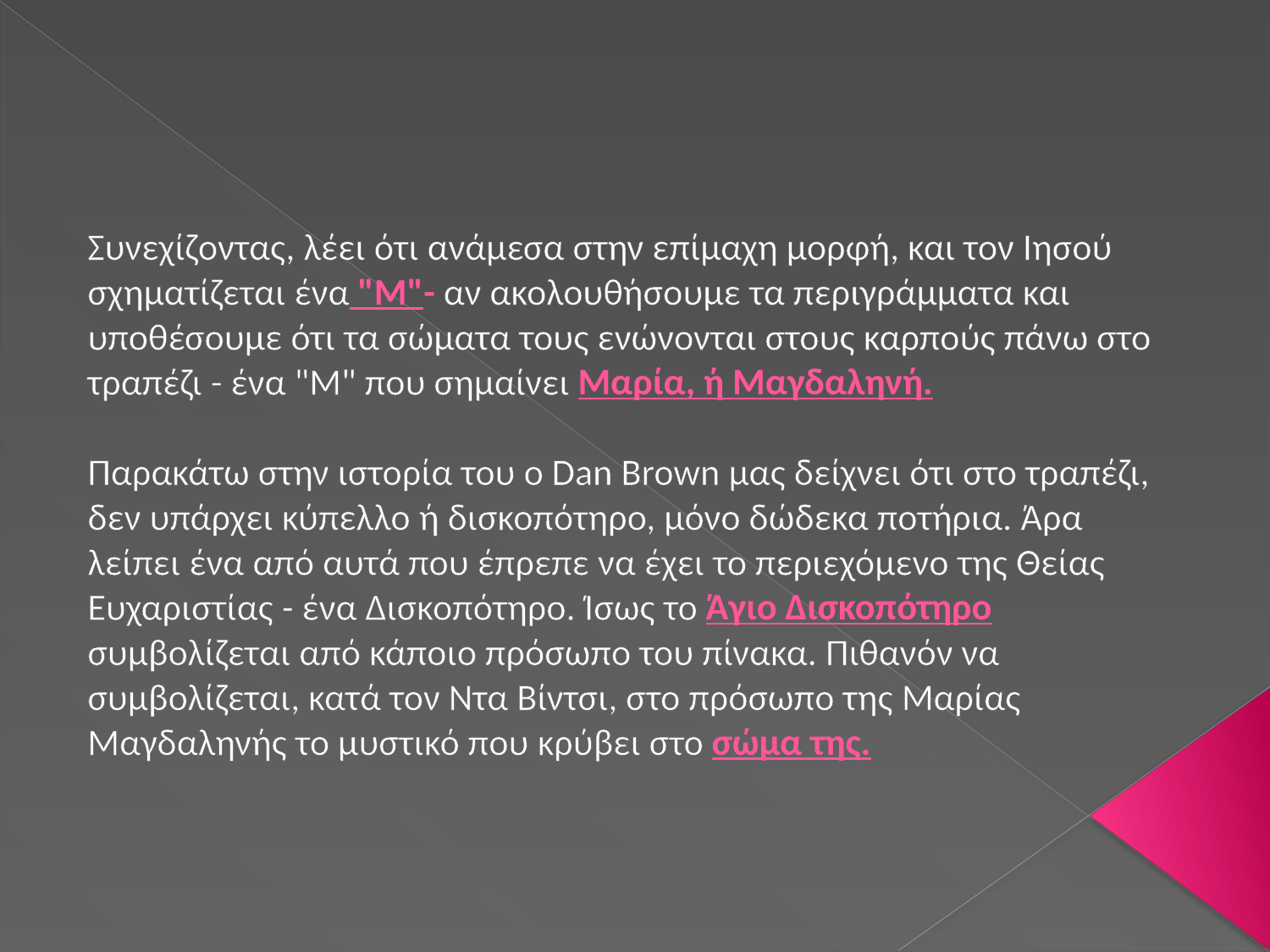

Συνεχίζοντας, λέει ότι ανάμεσα στην επίμαχη μορφή, και τον Ιησού σχηματίζεται ένα "Μ"- αν ακολουθήσουμε τα περιγράμματα και υποθέσουμε ότι τα σώματα τους ενώνονται στους καρπούς πάνω στο τραπέζι - ένα "Μ" που σημαίνει Μαρία, ή Μαγδαληνή.

Παρακάτω στην ιστορία του ο Dan Brown μας δείχνει ότι στο τραπέζι, δεν υπάρχει κύπελλο ή δισκοπότηρο, μόνο δώδεκα ποτήρια. Άρα λείπει ένα από αυτά που έπρεπε να έχει το περιεχόμενο της Θείας Ευχαριστίας - ένα Δισκοπότηρο. Ίσως το Άγιο Δισκοπότηρο συμβολίζεται από κάποιο πρόσωπο του πίνακα. Πιθανόν να συμβολίζεται, κατά τον Ντα Βίντσι, στο πρόσωπο της Μαρίας Μαγδαληνής το μυστικό που κρύβει στο σώμα της.